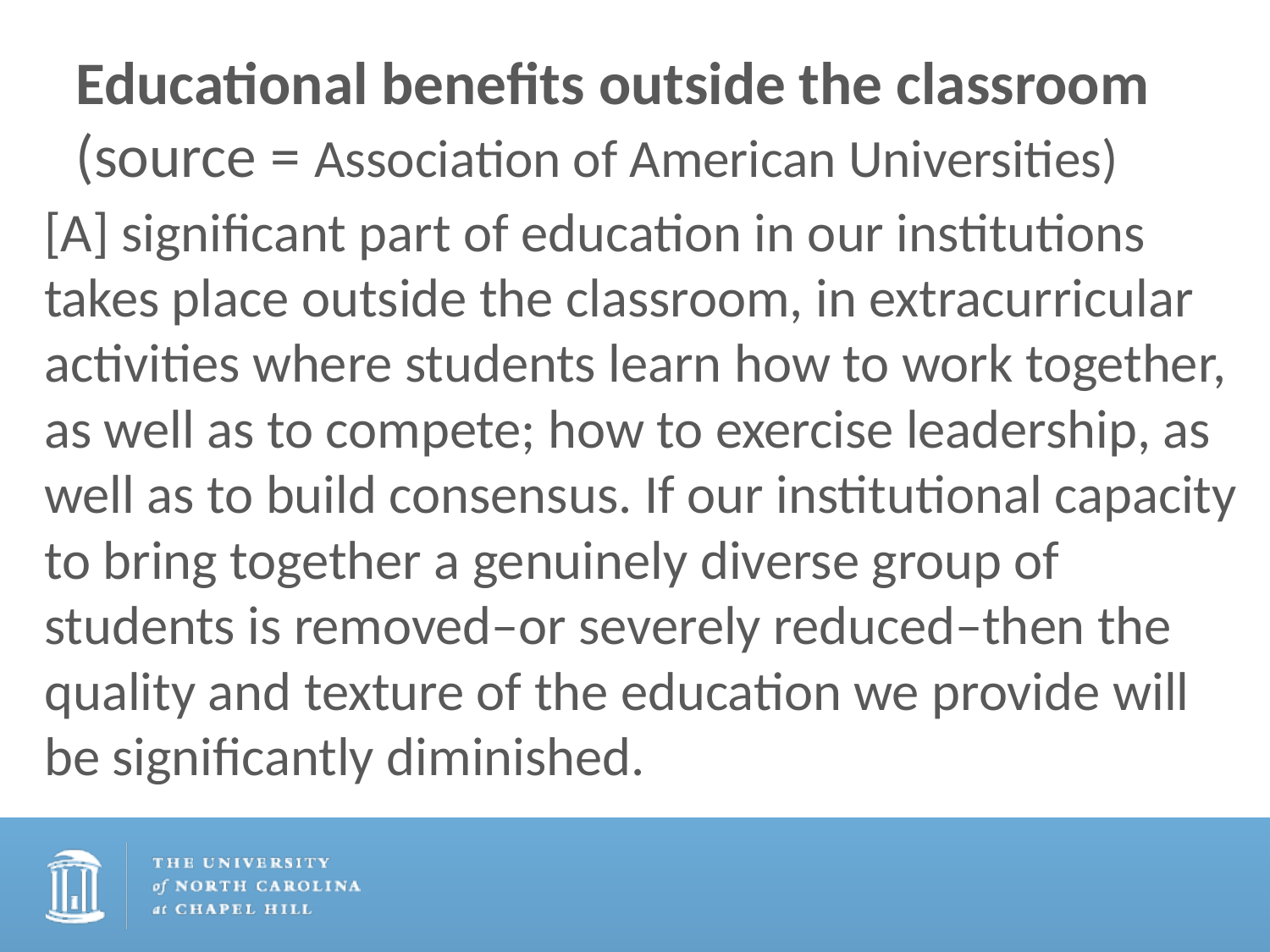

# Educational benefits outside the classroom (source = Association of American Universities)
[A] significant part of education in our institutions takes place outside the classroom, in extracurricular activities where students learn how to work together, as well as to compete; how to exercise leadership, as well as to build consensus. If our institutional capacity to bring together a genuinely diverse group of students is removed–or severely reduced–then the quality and texture of the education we provide will be significantly diminished.